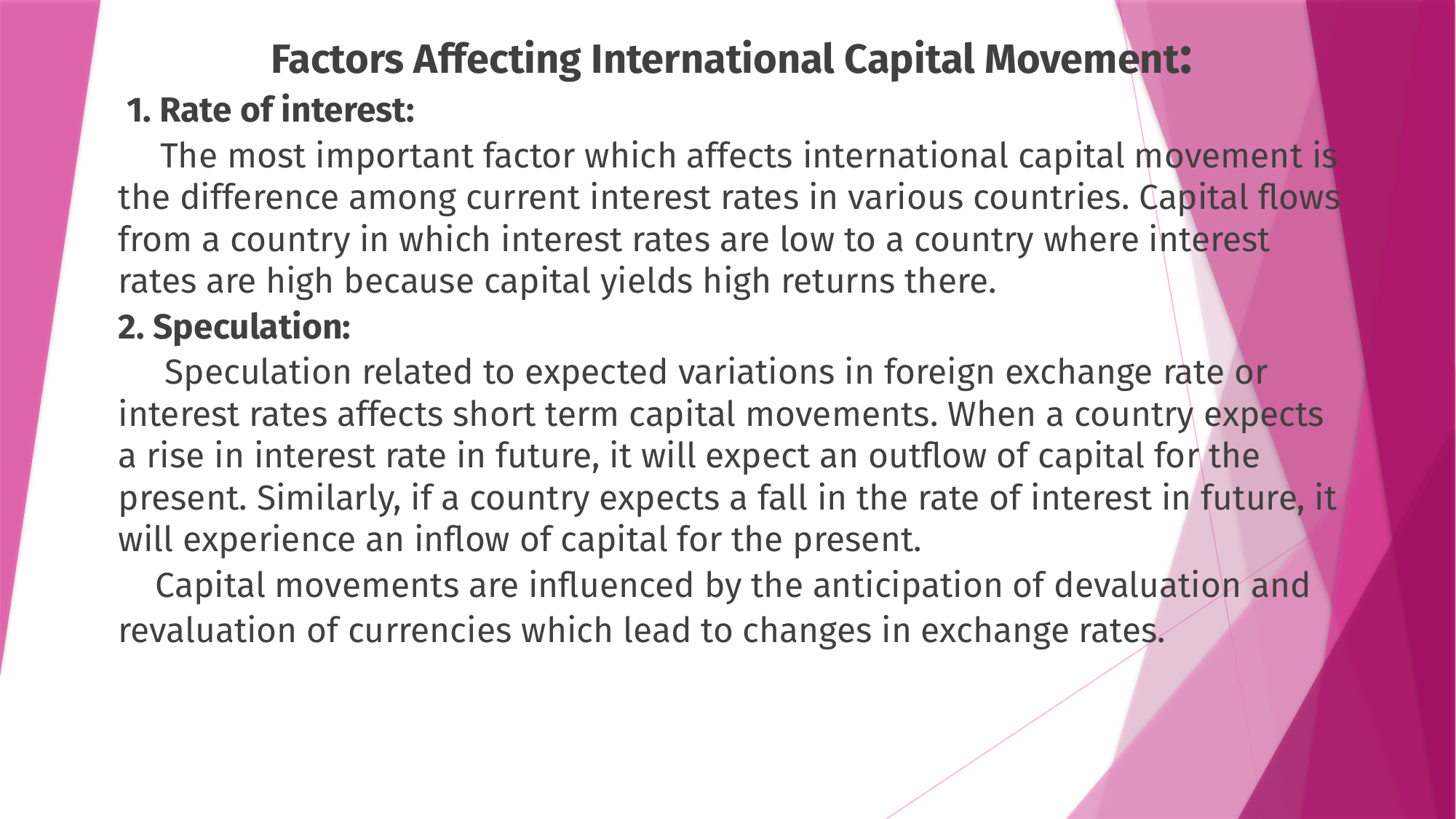

Factors Affecting International Capital Movement:
 1. Rate of interest:
     The most important factor which affects international capital movement is the difference among current interest rates in various countries. Capital flows from a country in which interest rates are low to a country where interest rates are high because capital yields high returns there.
2. Speculation:
     Speculation related to expected variations in foreign exchange rate or interest rates affects short term capital movements. When a country expects a rise in interest rate in future, it will expect an outflow of capital for the present. Similarly, if a country expects a fall in the rate of interest in future, it will experience an inflow of capital for the present.
    Capital movements are influenced by the anticipation of devaluation and
revaluation of currencies which lead to changes in exchange rates.